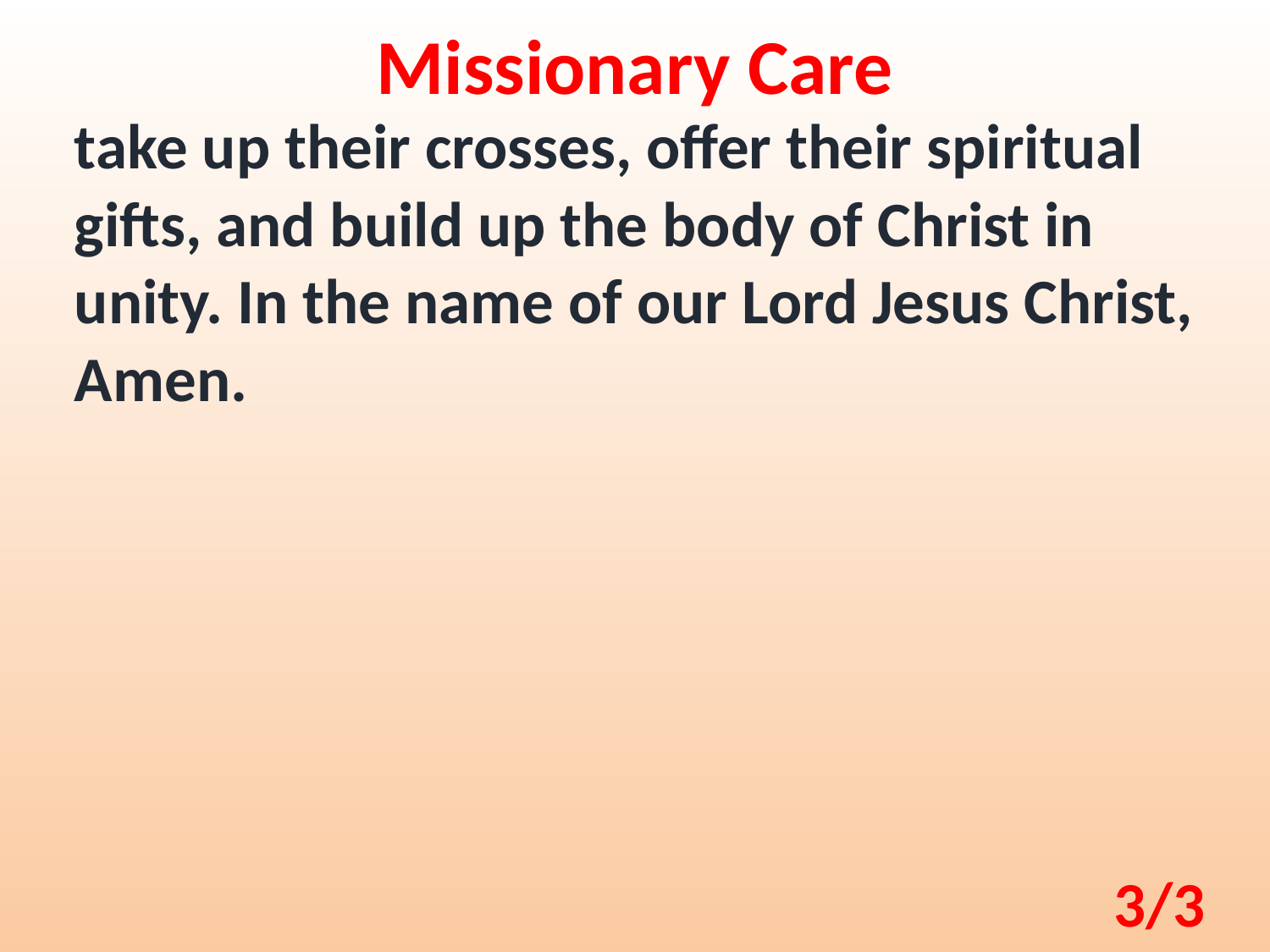

Missionary Care
take up their crosses, offer their spiritual gifts, and build up the body of Christ in unity. In the name of our Lord Jesus Christ, Amen.
3/3